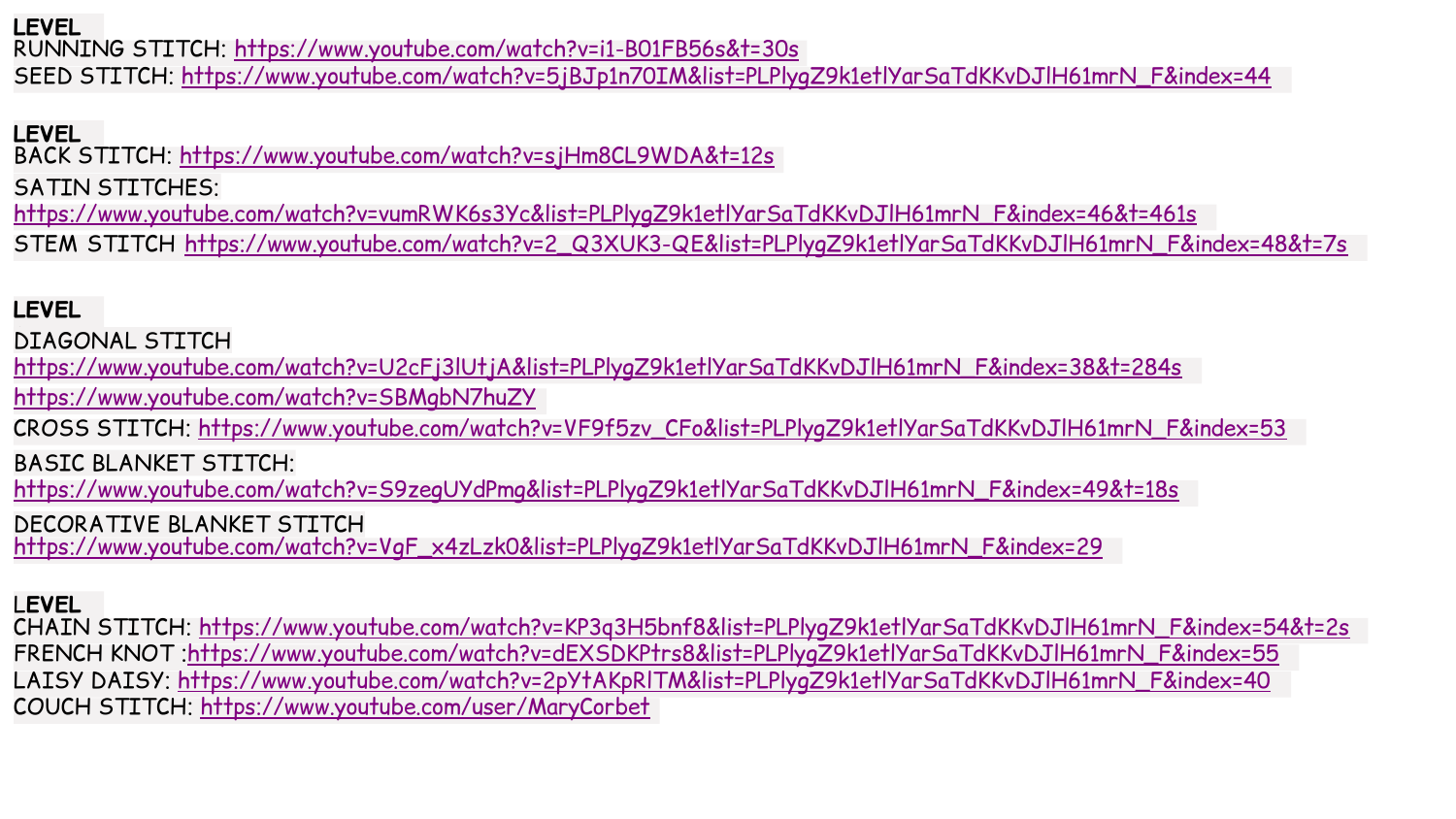

LEVEL 1
RUNNING STITCH: https://www.youtube.com/watch?v=i1-B01FB56s&t=30s
SEED STITCH: https://www.youtube.com/watch?v=5jBJp1n70IM&list=PLPlygZ9k1etlYarSaTdKKvDJlH61mrN_F&index=44
LEVEL 2
BACK STITCH: https://www.youtube.com/watch?v=sjHm8CL9WDA&t=12s
SATIN STITCHES:
https://www.youtube.com/watch?v=vumRWK6s3Yc&list=PLPlygZ9k1etlYarSaTdKKvDJlH61mrN_F&index=46&t=461s
STEM STITCH https://www.youtube.com/watch?v=2_Q3XUK3-QE&list=PLPlygZ9k1etlYarSaTdKKvDJlH61mrN_F&index=48&t=7s
LEVEL 3
DIAGONAL STITCH
https://www.youtube.com/watch?v=U2cFj3lUtjA&list=PLPlygZ9k1etlYarSaTdKKvDJlH61mrN_F&index=38&t=284s
https://www.youtube.com/watch?v=SBMgbN7huZY
CROSS STITCH: https://www.youtube.com/watch?v=VF9f5zv_CFo&list=PLPlygZ9k1etlYarSaTdKKvDJlH61mrN_F&index=53
BASIC BLANKET STITCH:
https://www.youtube.com/watch?v=S9zegUYdPmg&list=PLPlygZ9k1etlYarSaTdKKvDJlH61mrN_F&index=49&t=18s
DECORATIVE BLANKET STITCH
https://www.youtube.com/watch?v=VgF_x4zLzk0&list=PLPlygZ9k1etlYarSaTdKKvDJlH61mrN_F&index=29
LEVEL 4
CHAIN STITCH: https://www.youtube.com/watch?v=KP3q3H5bnf8&list=PLPlygZ9k1etlYarSaTdKKvDJlH61mrN_F&index=54&t=2s
FRENCH KNOT :https://www.youtube.com/watch?v=dEXSDKPtrs8&list=PLPlygZ9k1etlYarSaTdKKvDJlH61mrN_F&index=55
LAISY DAISY: https://www.youtube.com/watch?v=2pYtAKpRlTM&list=PLPlygZ9k1etlYarSaTdKKvDJlH61mrN_F&index=40
COUCH STITCH: https://www.youtube.com/user/MaryCorbet